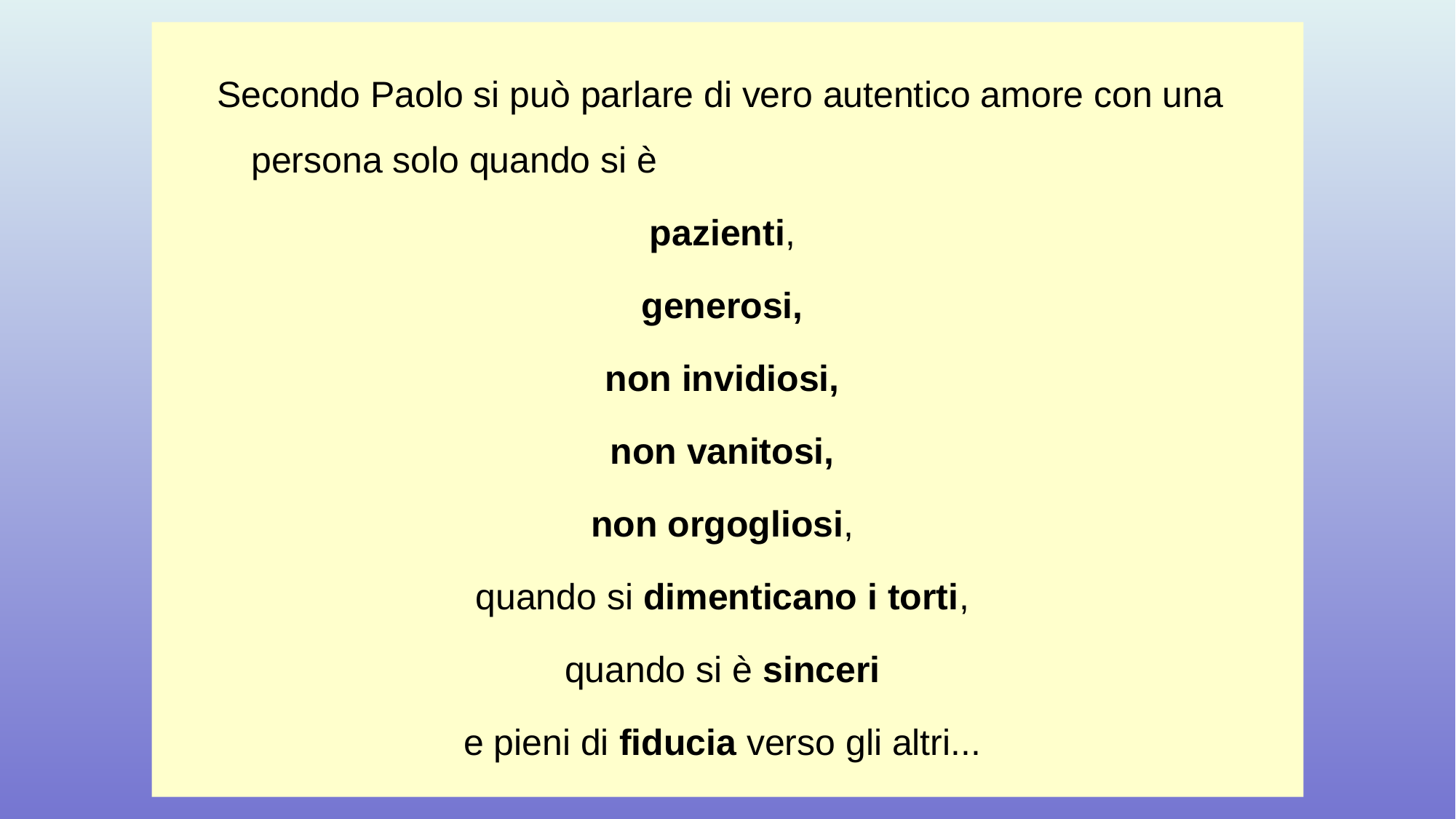

Secondo Paolo si può parlare di vero autentico amore con una persona solo quando si è
pazienti,
generosi,
non invidiosi,
non vanitosi,
non orgogliosi,
quando si dimenticano i torti,
quando si è sinceri
e pieni di fiducia verso gli altri...